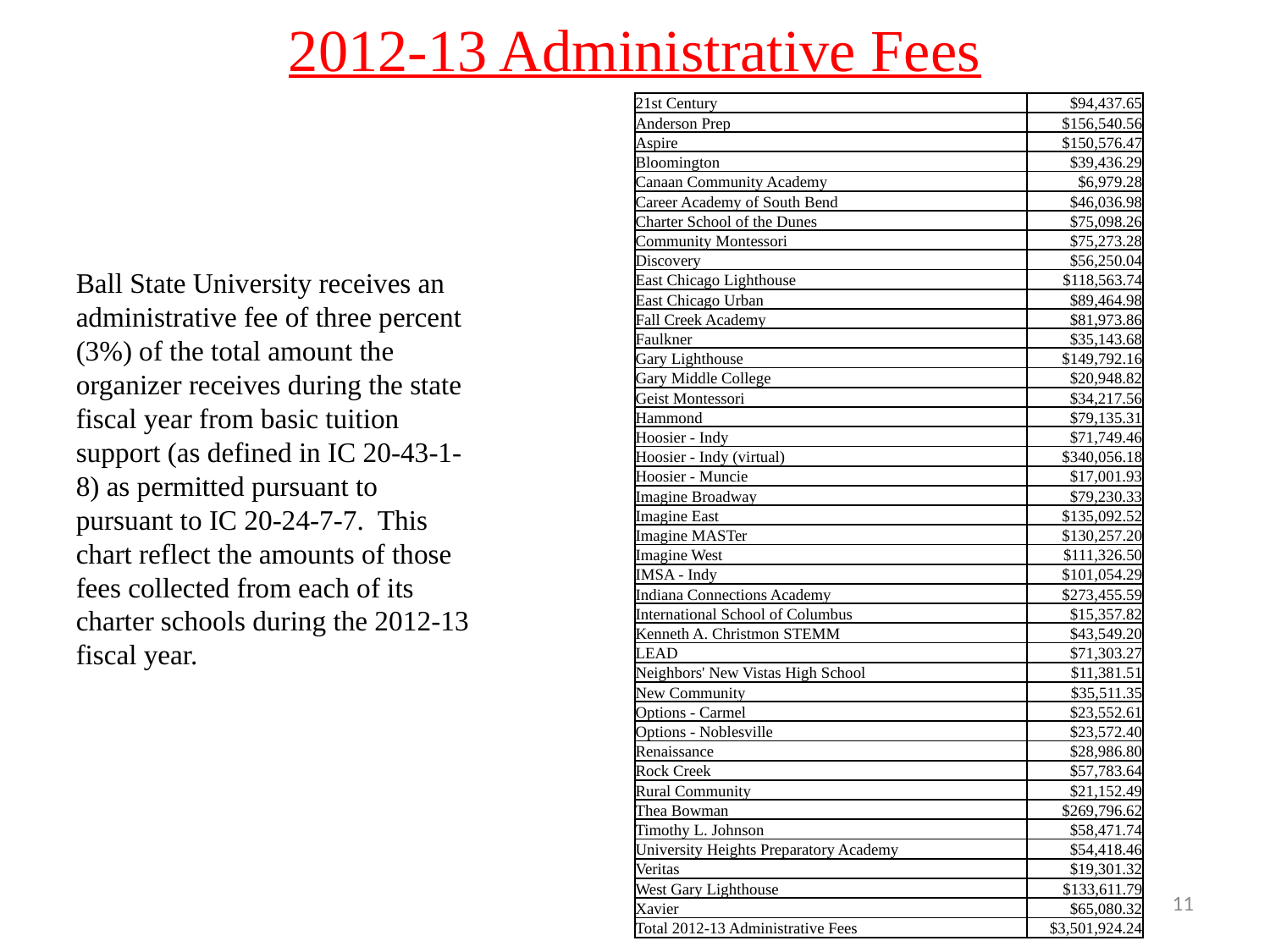

# 2012-13 Administrative Fees
| 21st Century | $94,437.65 |
| --- | --- |
| Anderson Prep | $156,540.56 |
| Aspire | $150,576.47 |
| Bloomington | $39,436.29 |
| Canaan Community Academy | $6,979.28 |
| Career Academy of South Bend | $46,036.98 |
| Charter School of the Dunes | $75,098.26 |
| Community Montessori | $75,273.28 |
| Discovery | $56,250.04 |
| East Chicago Lighthouse | $118,563.74 |
| East Chicago Urban | $89,464.98 |
| Fall Creek Academy | $81,973.86 |
| Faulkner | $35,143.68 |
| Gary Lighthouse | $149,792.16 |
| Gary Middle College | $20,948.82 |
| Geist Montessori | $34,217.56 |
| Hammond | $79,135.31 |
| Hoosier - Indy | $71,749.46 |
| Hoosier - Indy (virtual) | $340,056.18 |
| Hoosier - Muncie | $17,001.93 |
| Imagine Broadway | $79,230.33 |
| Imagine East | $135,092.52 |
| Imagine MASTer | $130,257.20 |
| Imagine West | $111,326.50 |
| IMSA - Indy | $101,054.29 |
| Indiana Connections Academy | $273,455.59 |
| International School of Columbus | $15,357.82 |
| Kenneth A. Christmon STEMM | $43,549.20 |
| LEAD | $71,303.27 |
| Neighbors' New Vistas High School | $11,381.51 |
| New Community | $35,511.35 |
| Options - Carmel | $23,552.61 |
| Options - Noblesville | $23,572.40 |
| Renaissance | $28,986.80 |
| Rock Creek | $57,783.64 |
| Rural Community | $21,152.49 |
| Thea Bowman | $269,796.62 |
| Timothy L. Johnson | $58,471.74 |
| University Heights Preparatory Academy | $54,418.46 |
| Veritas | $19,301.32 |
| West Gary Lighthouse | $133,611.79 |
| Xavier | $65,080.32 |
| Total 2012-13 Administrative Fees | $3,501,924.24 |
Ball State University receives an administrative fee of three percent
(3%) of the total amount the organizer receives during the state fiscal year from basic tuition support (as defined in IC 20-43-1-8) as permitted pursuant to pursuant to IC 20-24-7-7.  This chart reflect the amounts of those fees collected from each of its charter schools during the 2012-13 fiscal year.
11